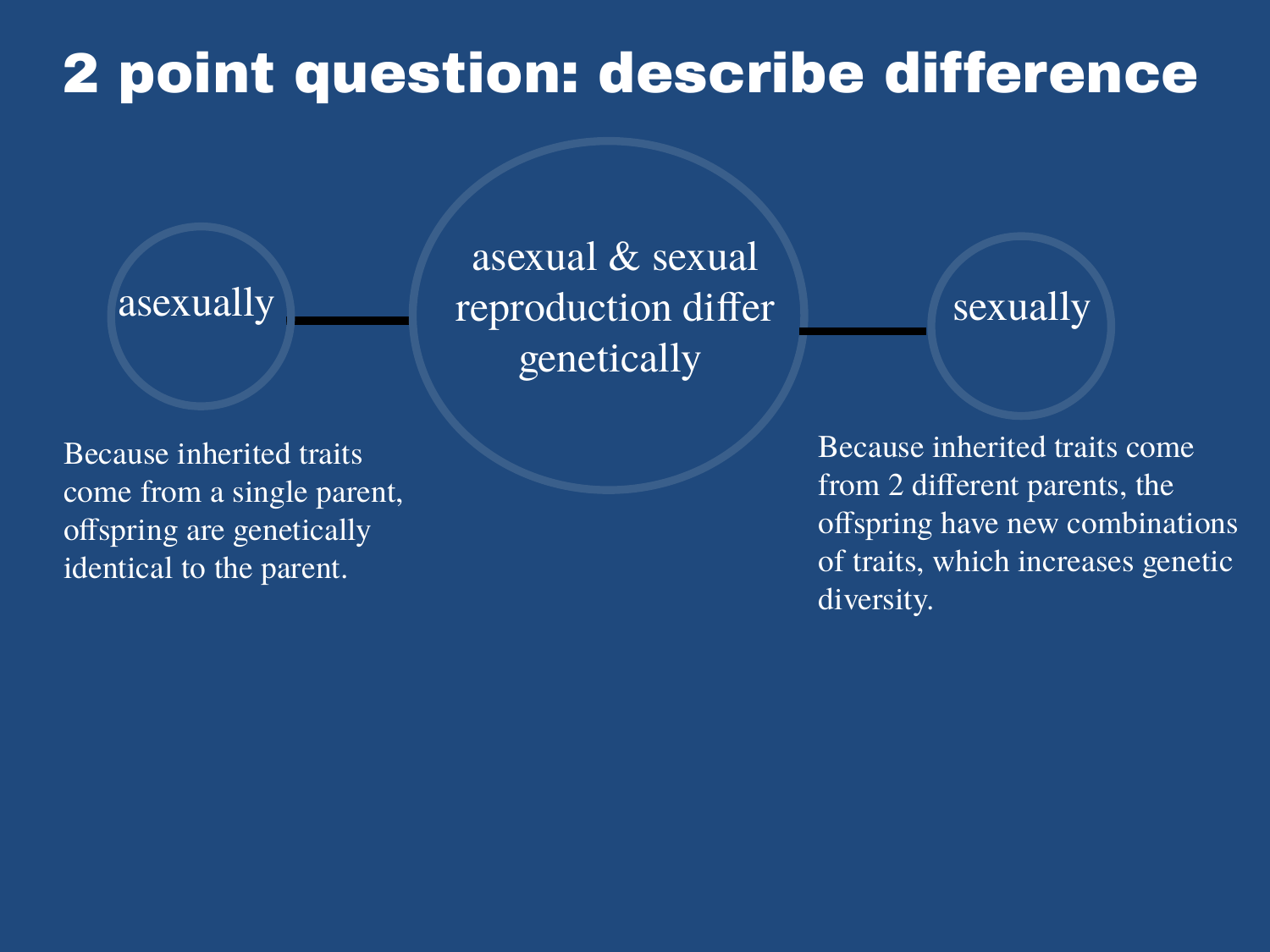

2 point question: describe difference

asexual & sexual reproduction differ genetically

asexually
sexually
Because inherited traits come from 2 different parents, the offspring have new combinations of traits, which increases genetic diversity.
Because inherited traits come from a single parent, offspring are genetically identical to the parent.